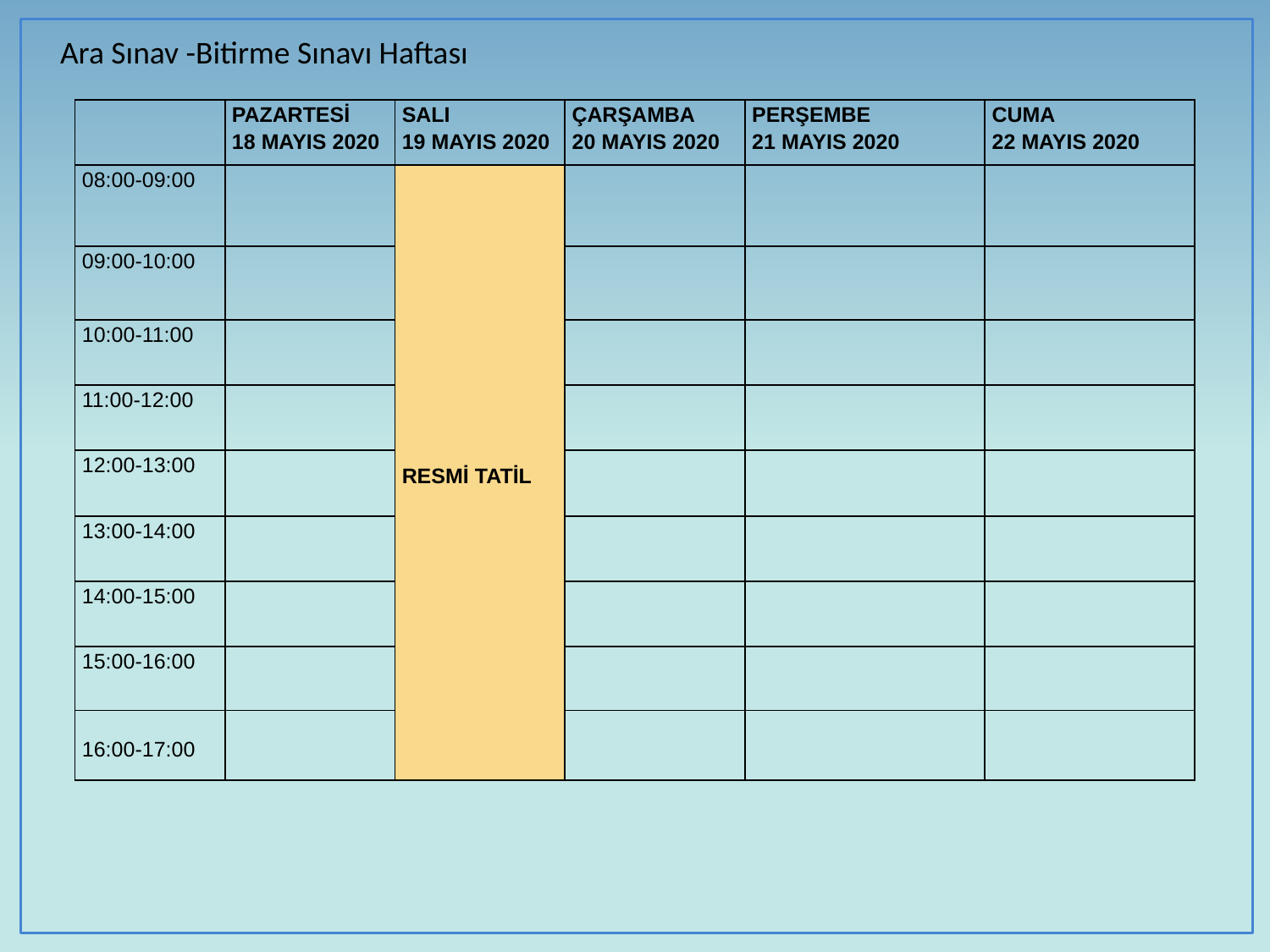

Ara Sınav -Bitirme Sınavı Haftası
|  | Pazartesi 18 MAYIS 2020 | SalI 19 MAYIS 2020 | Çarşamba 20 MAYIS 2020 | Perşembe 21 MAYIS 2020 | Cuma 22 MAYIS 2020 |
| --- | --- | --- | --- | --- | --- |
| 08:00-09:00 |  | RESMİ TATİL |  |  |  |
| 09:00-10:00 |  |  |  |  |  |
| 10:00-11:00 |  |  |  |  |  |
| 11:00-12:00 |  |  |  |  |  |
| 12:00-13:00 |  |  |  |  |  |
| 13:00-14:00 |  |  |  |  |  |
| 14:00-15:00 |  |  |  |  |  |
| 15:00-16:00 |  |  |  |  |  |
| 16:00-17:00 |  |  |  |  |  |